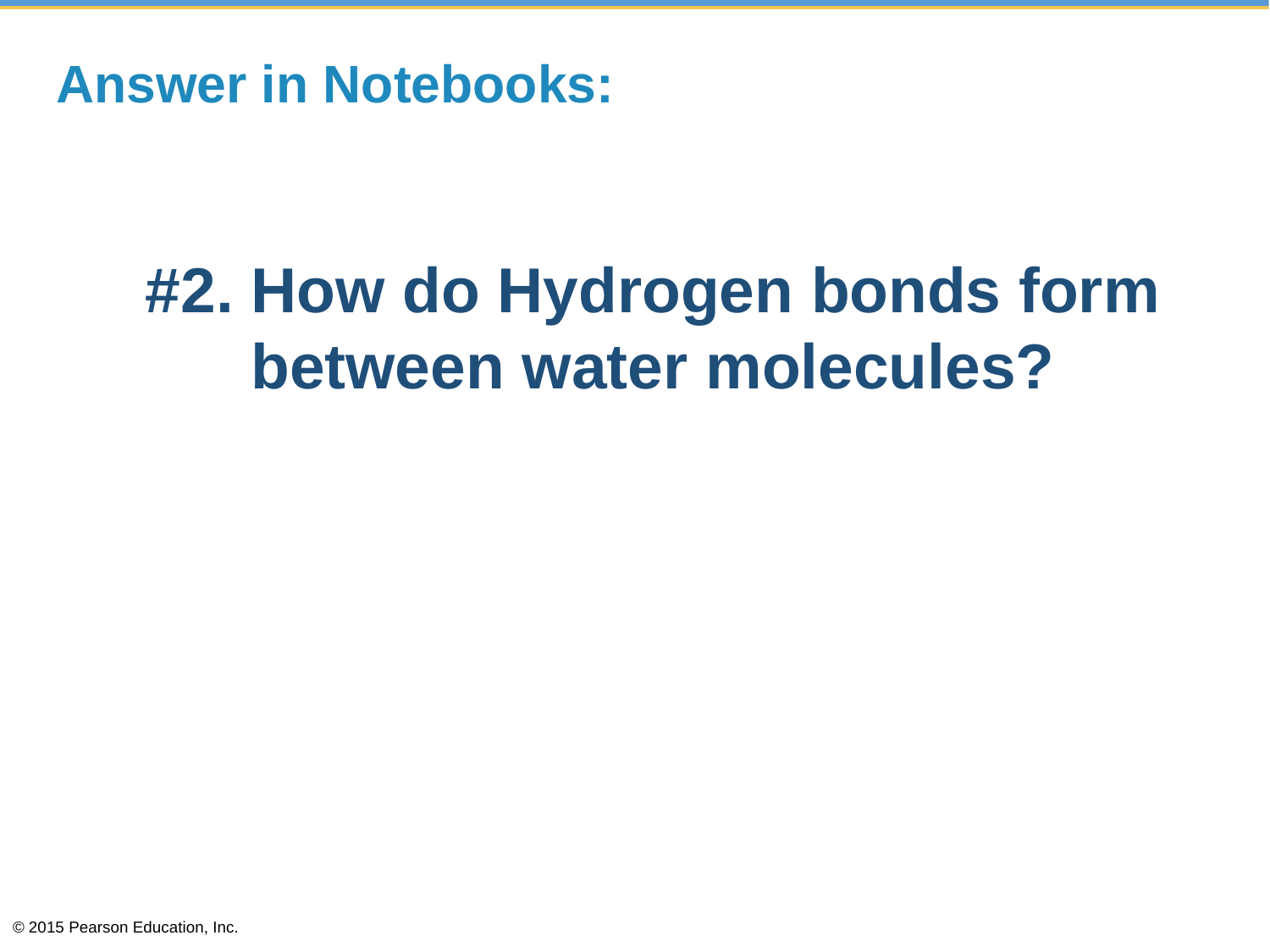

# Answer in Notebooks:

#2. How do Hydrogen bonds form between water molecules?
© 2015 Pearson Education, Inc.